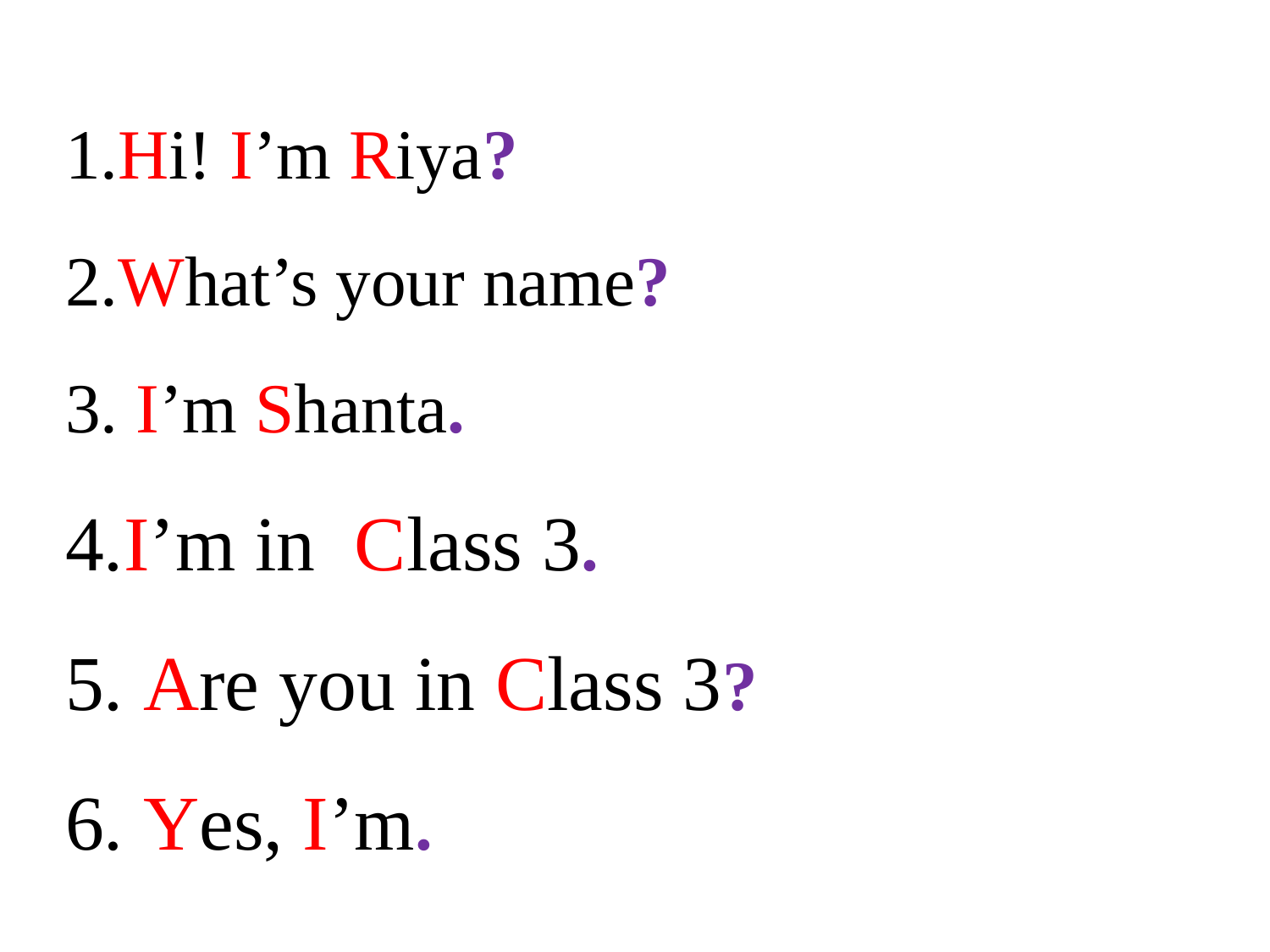

1.Hi! I’m Riya?
2.What’s your name?
3. I’m Shanta.
4.I’m in  Class 3.
5. Are you in Class 3?
6. Yes, I’m.